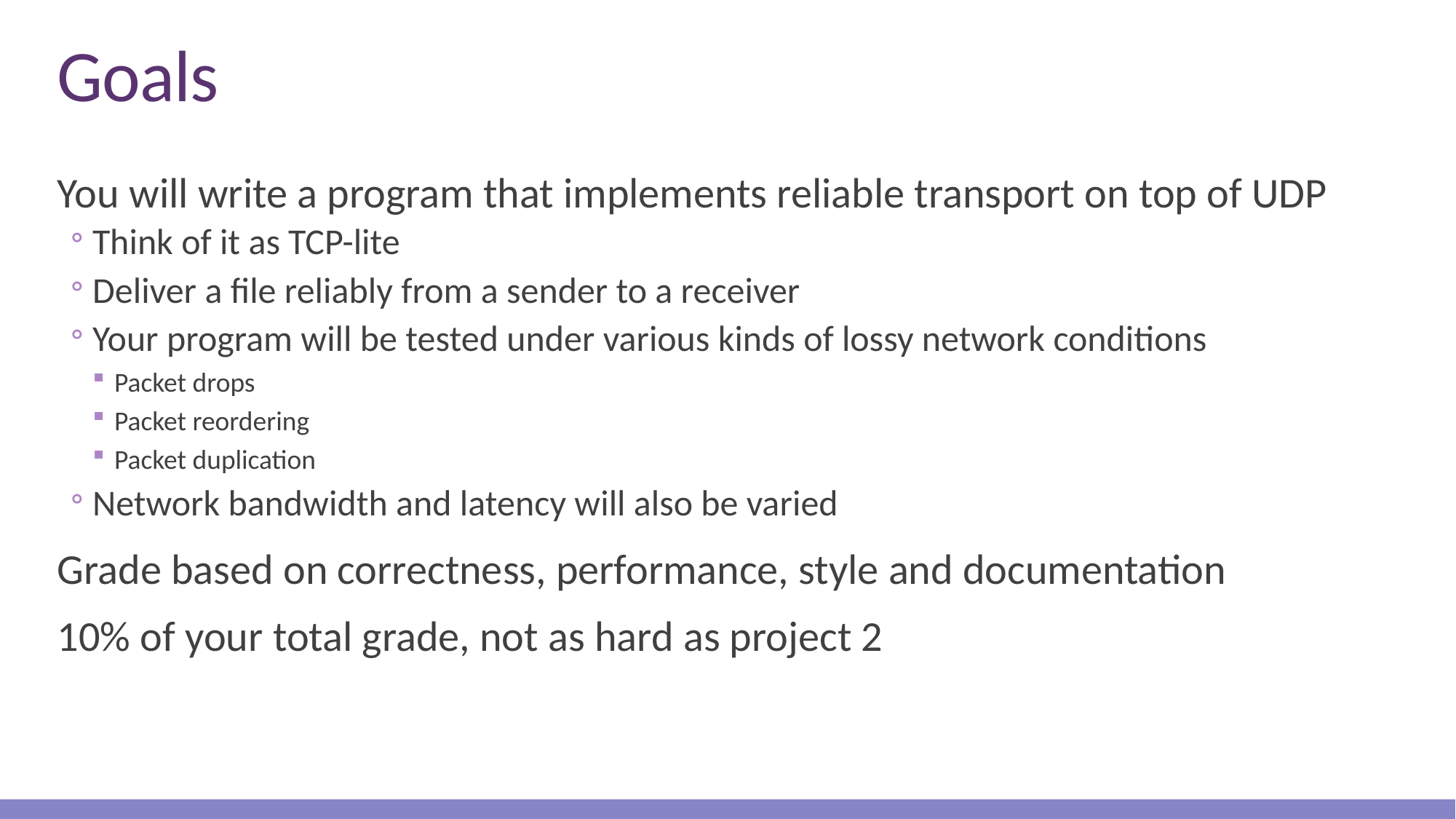

# Goals
You will write a program that implements reliable transport on top of UDP
Think of it as TCP-lite
Deliver a file reliably from a sender to a receiver
Your program will be tested under various kinds of lossy network conditions
Packet drops
Packet reordering
Packet duplication
Network bandwidth and latency will also be varied
Grade based on correctness, performance, style and documentation
10% of your total grade, not as hard as project 2